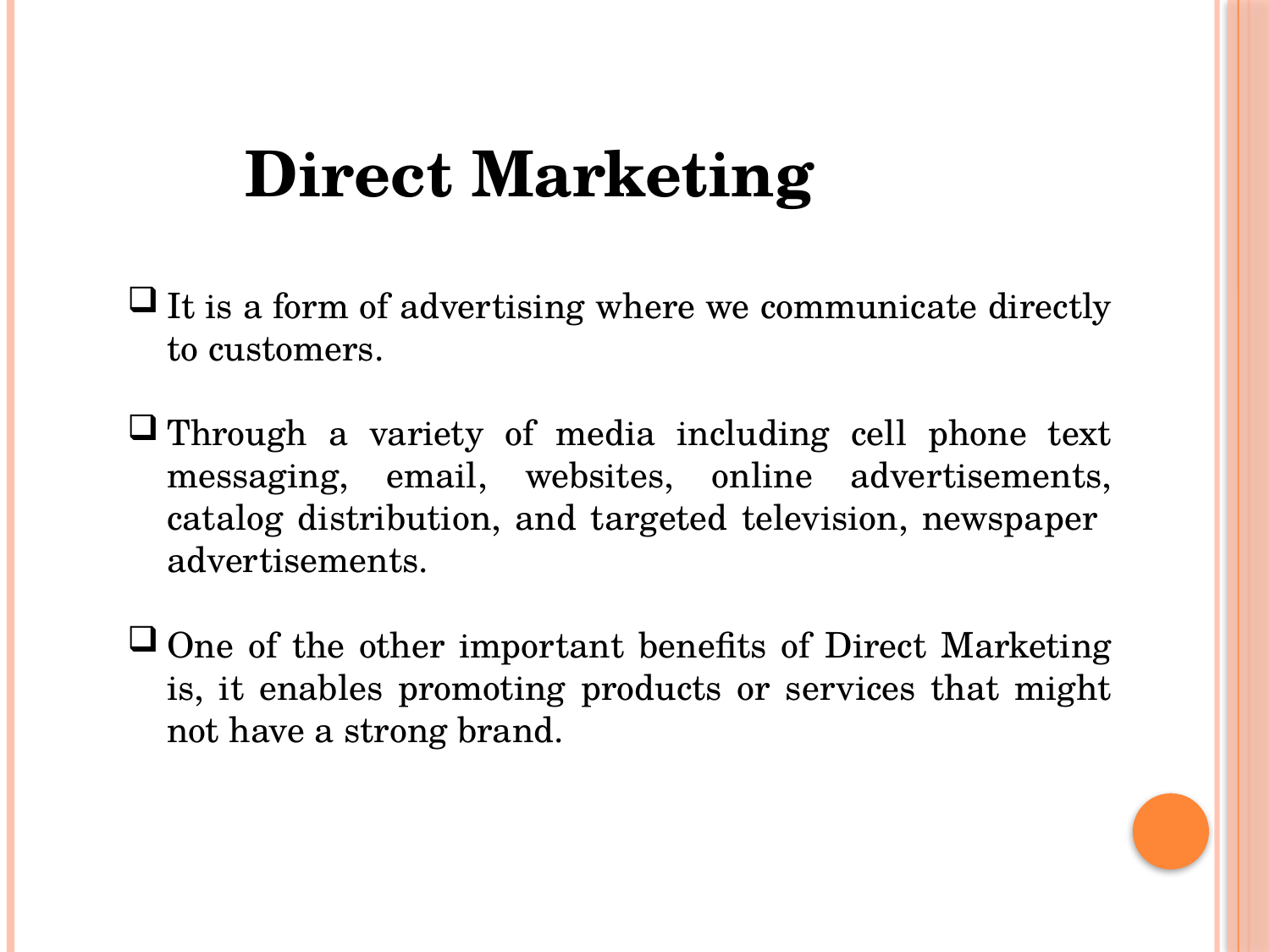

Direct Marketing
It is a form of advertising where we communicate directly to customers.

Through a variety of media including cell phone text messaging, email, websites, online advertisements, catalog distribution, and targeted television, newspaper  advertisements.

One of the other important benefits of Direct Marketing is, it enables promoting products or services that might not have a strong brand.